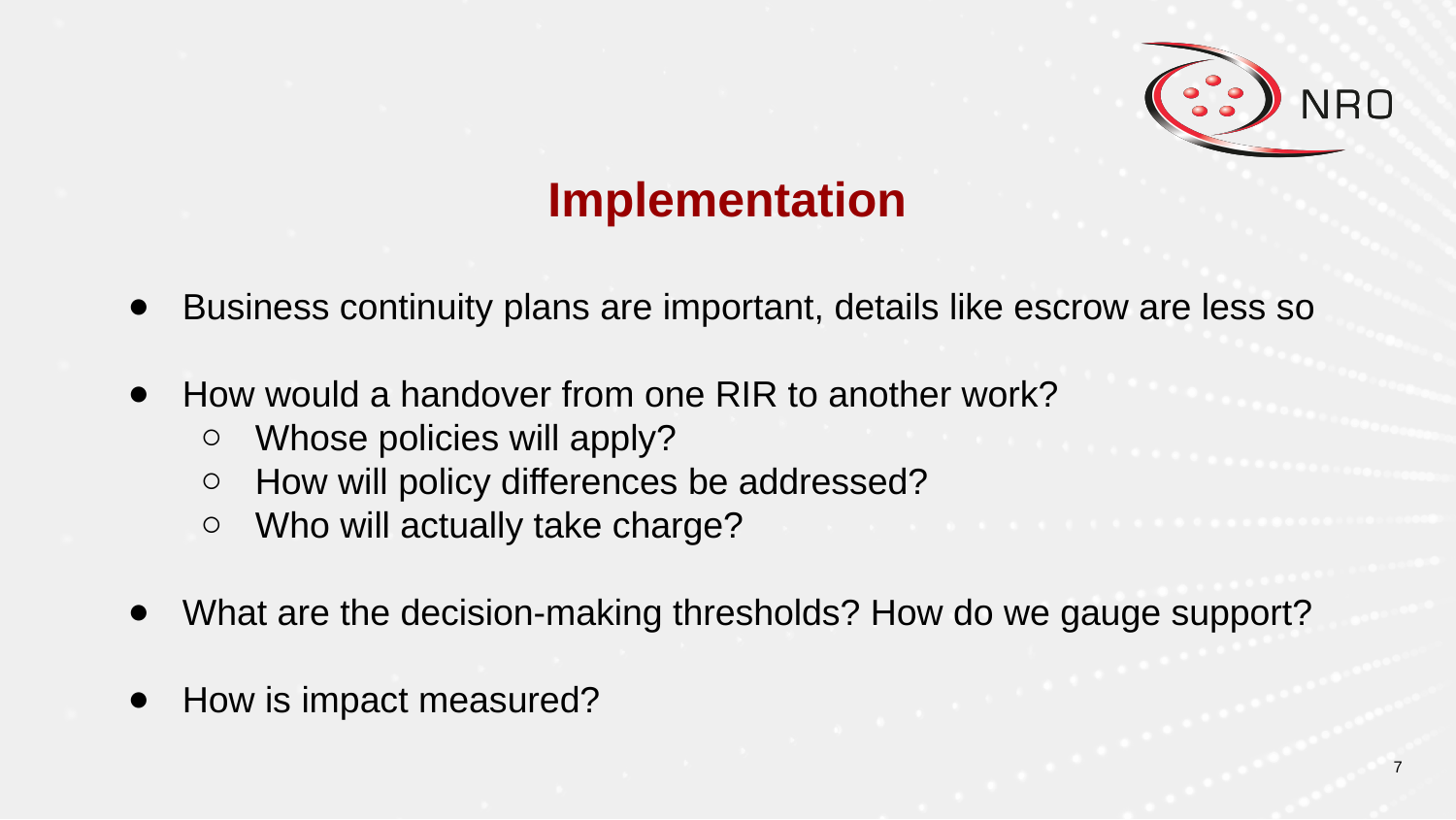

# Implementation
Business continuity plans are important, details like escrow are less so
How would a handover from one RIR to another work?
Whose policies will apply?
How will policy differences be addressed?
Who will actually take charge?
What are the decision-making thresholds? How do we gauge support?
How is impact measured?

7